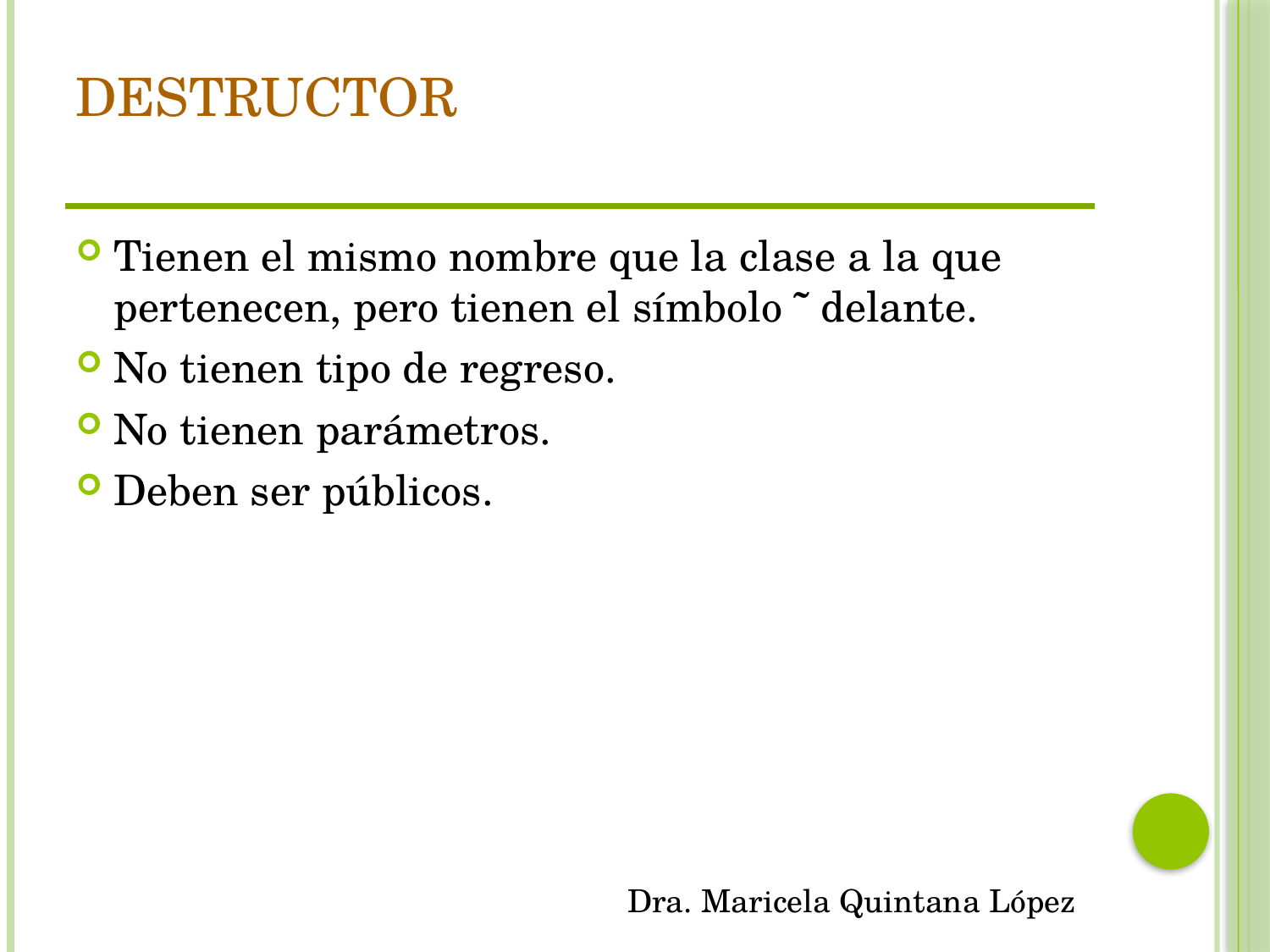

# Destructor
Tienen el mismo nombre que la clase a la que pertenecen, pero tienen el símbolo ˜ delante.
No tienen tipo de regreso.
No tienen parámetros.
Deben ser públicos.